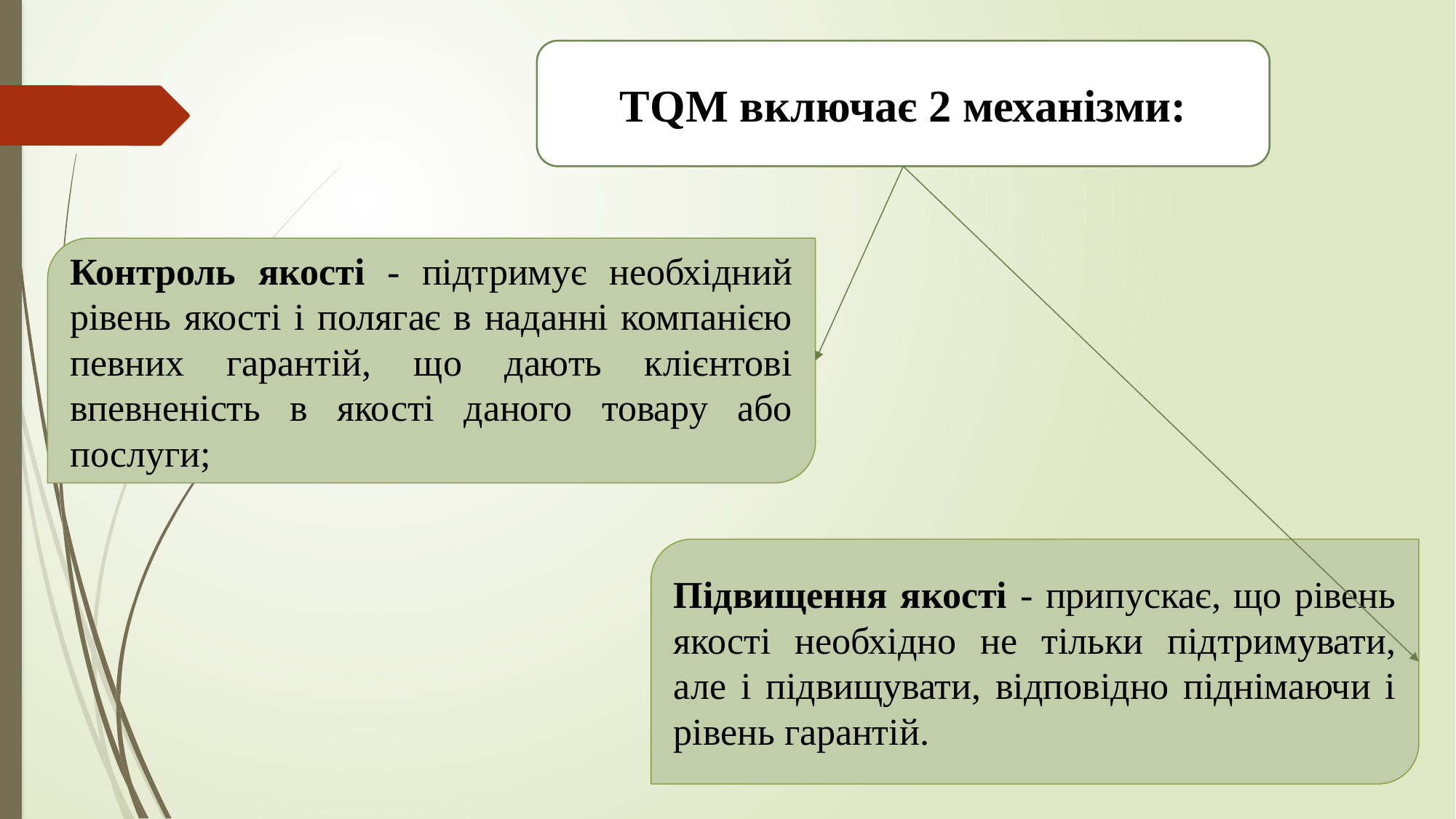

TQM включає 2 механізми:

Контроль якості - підтримує необхідний рівень якості і полягає в наданні компанією певних гарантій, що дають клієнтові впевненість в якості даного товару або послуги;
Підвищення якості - припускає, що рівень якості необхідно не тільки підтримувати, але і підвищувати, відповідно піднімаючи і рівень гарантій.